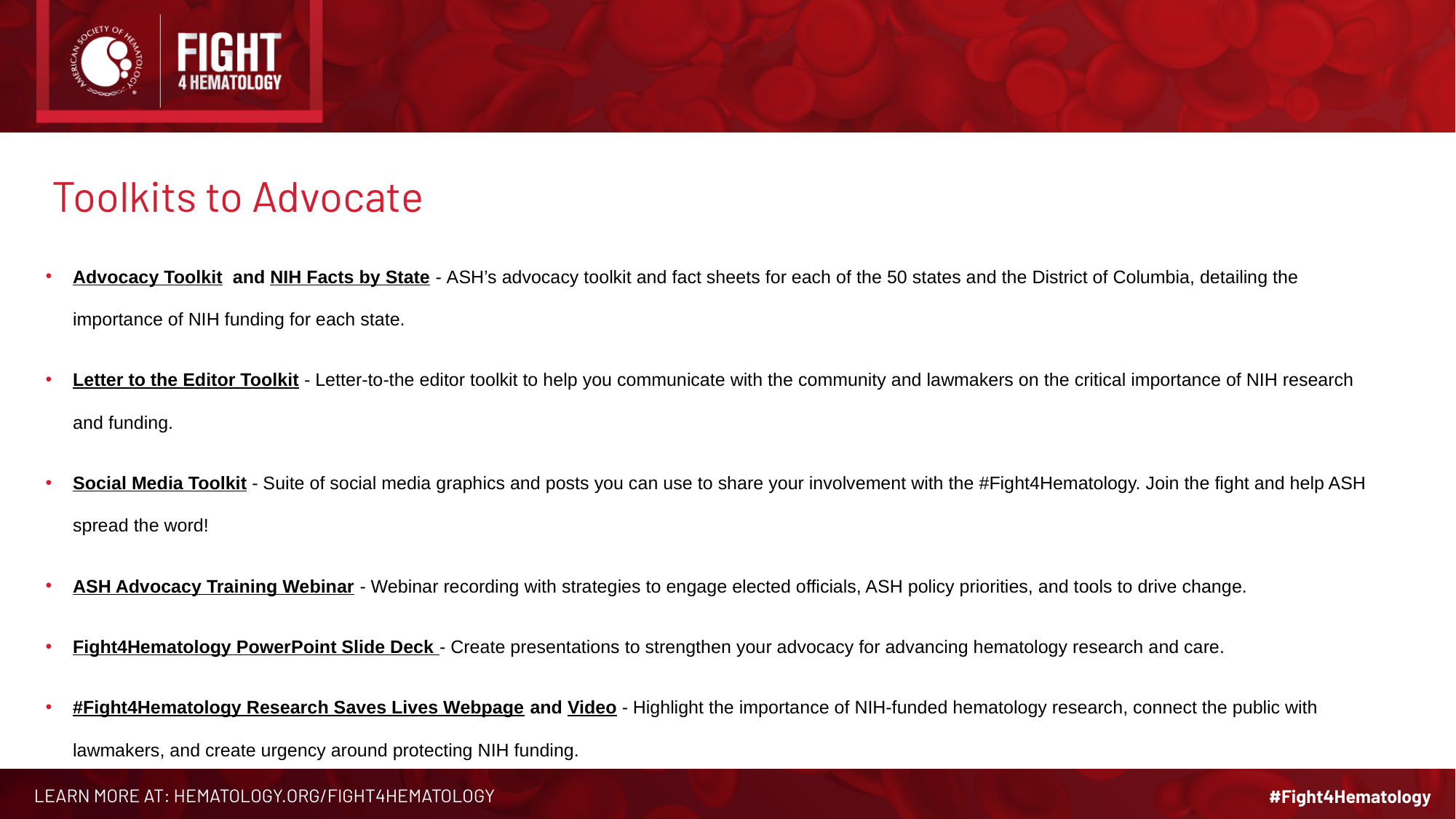

# Toolkits to Advocate
Advocacy Toolkit  and NIH Facts by State - ASH’s advocacy toolkit and fact sheets for each of the 50 states and the District of Columbia, detailing the importance of NIH funding for each state.
Letter to the Editor Toolkit - Letter-to-the editor toolkit to help you communicate with the community and lawmakers on the critical importance of NIH research and funding.
Social Media Toolkit - Suite of social media graphics and posts you can use to share your involvement with the #Fight4Hematology. Join the fight and help ASH spread the word!
ASH Advocacy Training Webinar - Webinar recording with strategies to engage elected officials, ASH policy priorities, and tools to drive change.
Fight4Hematology PowerPoint Slide Deck - Create presentations to strengthen your advocacy for advancing hematology research and care.
#Fight4Hematology Research Saves Lives Webpage and Video - Highlight the importance of NIH-funded hematology research, connect the public with lawmakers, and create urgency around protecting NIH funding.

LEARN MORE AT: HEMATOLOGY.ORG/FIGHT4HEMATOLOGY